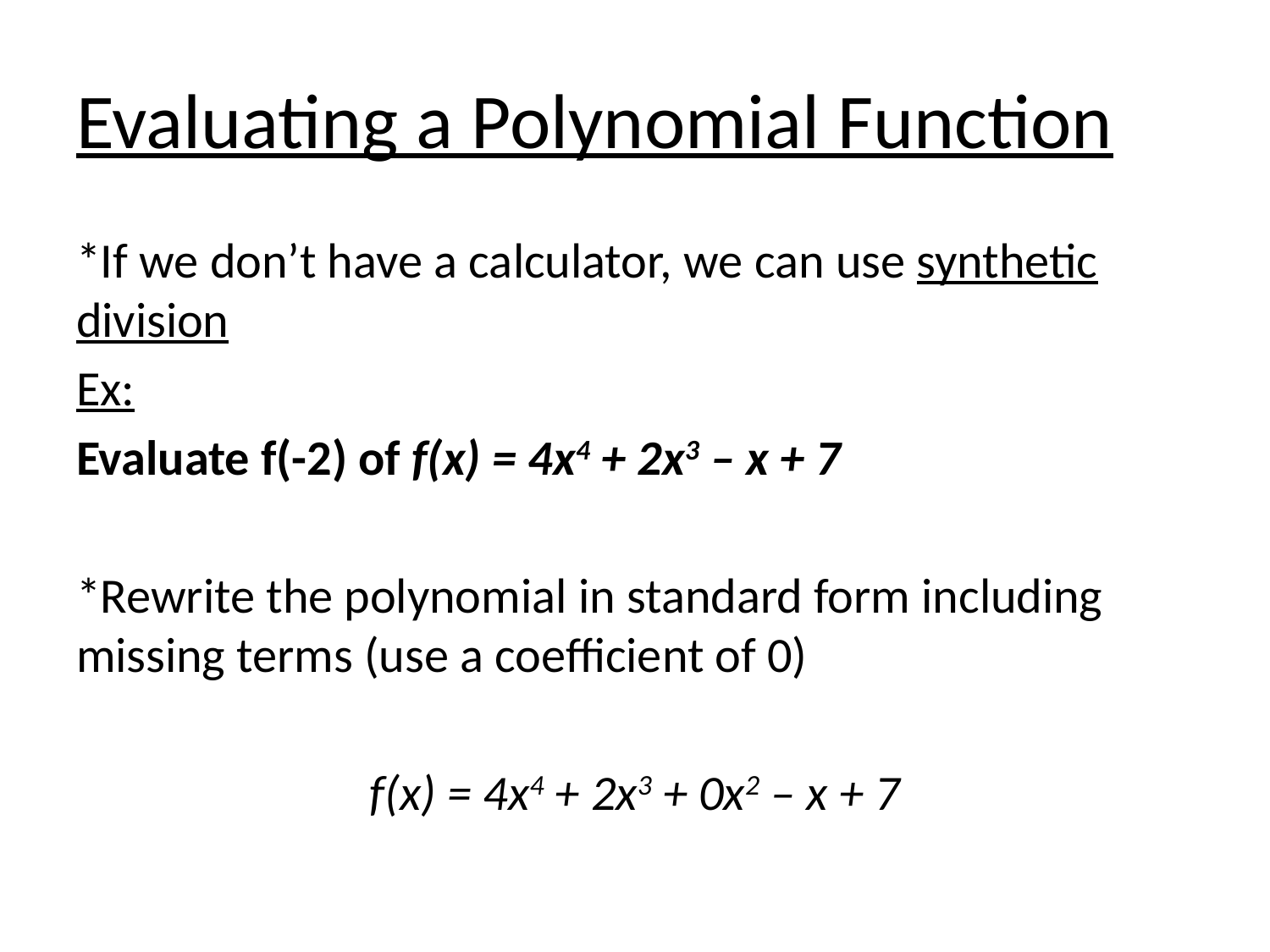

# Evaluating a Polynomial Function
*If we don’t have a calculator, we can use synthetic division
Ex:
Evaluate f(-2) of f(x) = 4x4 + 2x3 – x + 7

*Rewrite the polynomial in standard form including missing terms (use a coefficient of 0)

f(x) = 4x4 + 2x3 + 0x2 – x + 7